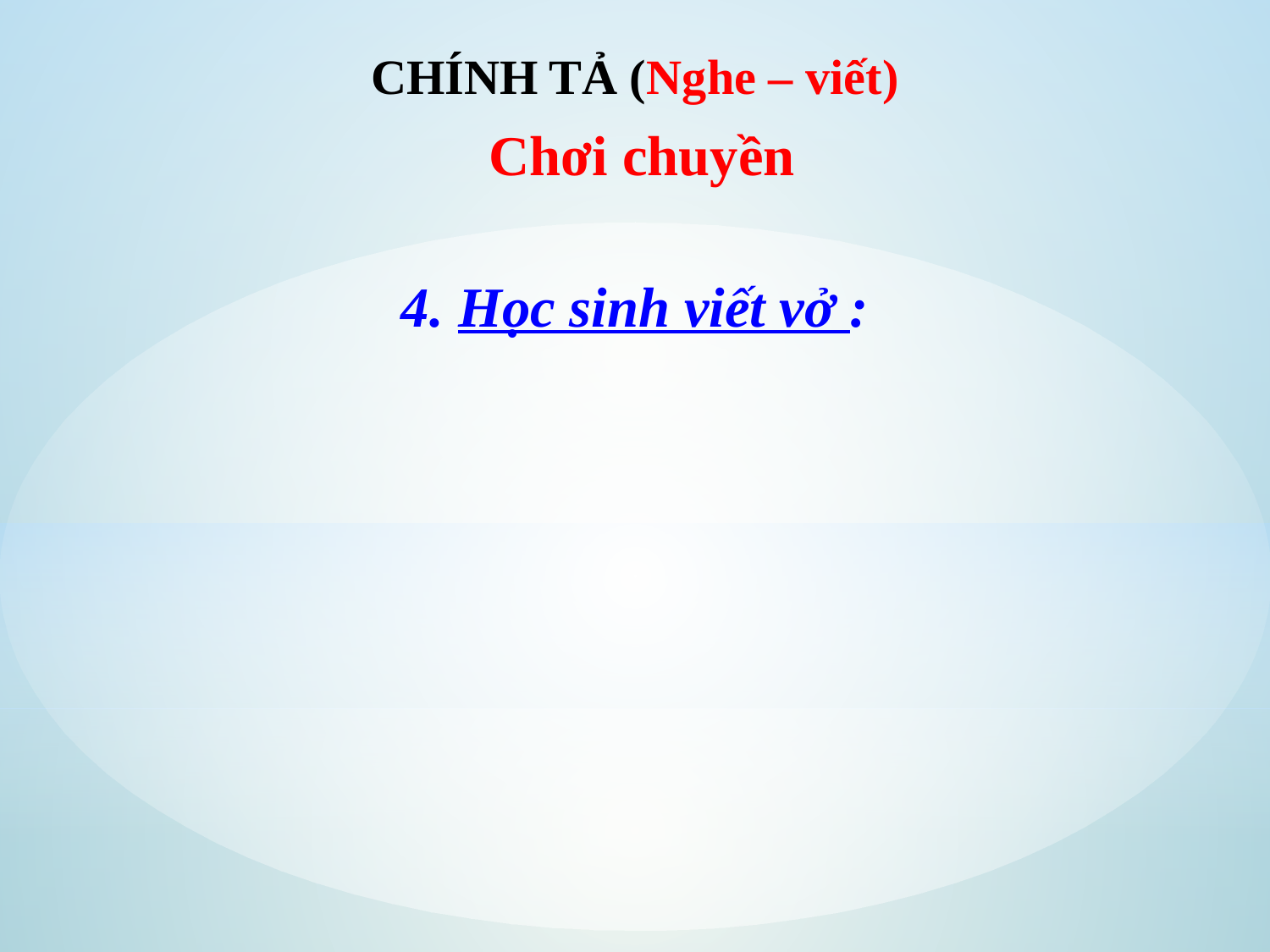

CHÍNH TẢ (Nghe – viết)
 Chơi chuyền
4. Học sinh viết vở :